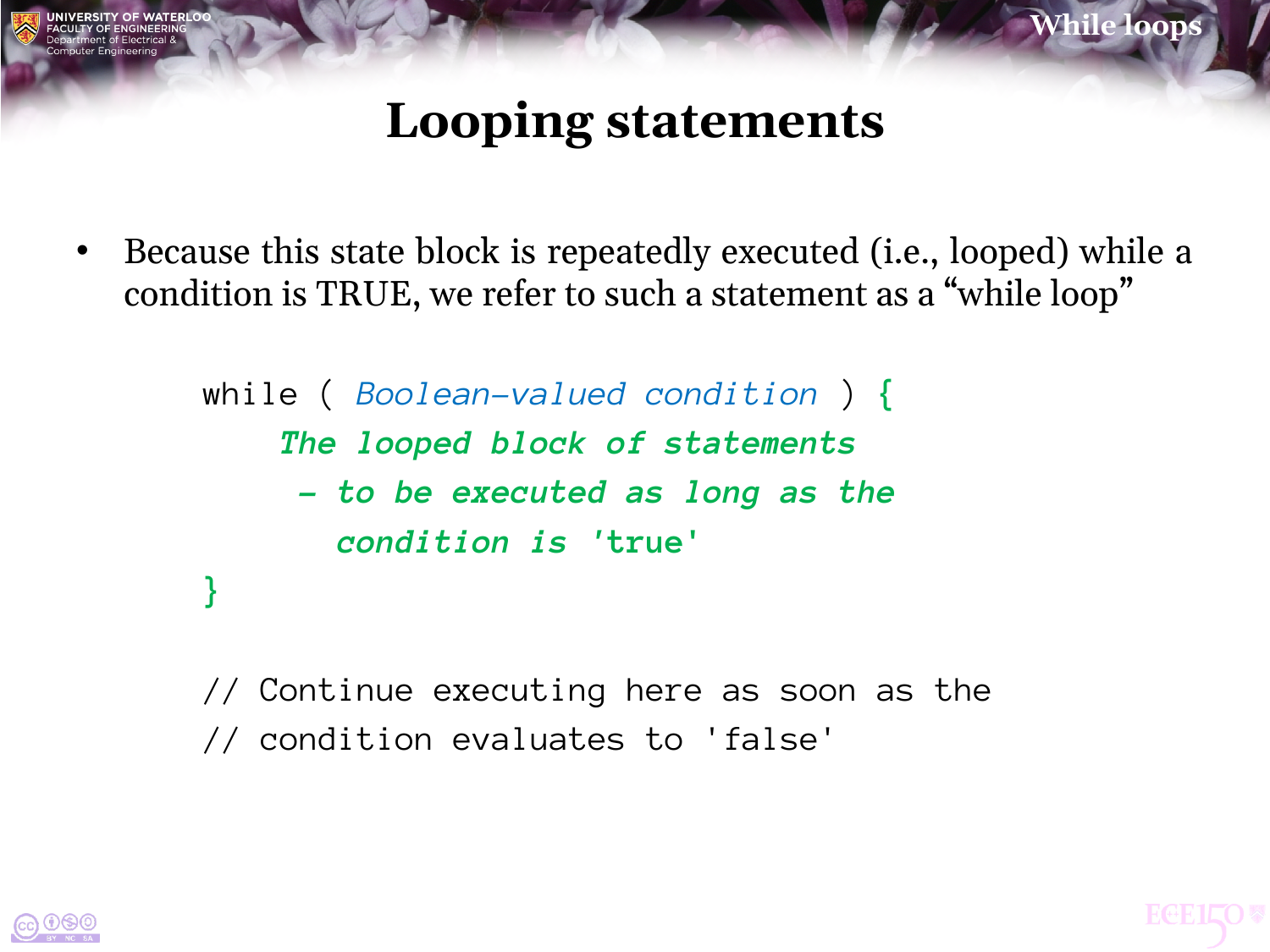

# Looping statements
Because this state block is repeatedly executed (i.e., looped) while a condition is true, we refer to such a statement as a “while loop”

	while ( Boolean-valued condition ) {
	    The looped block of statements
	     - to be executed as long as the
	       condition is 'true'
	}

	// Continue executing here as soon as the
	// condition evaluates to 'false'